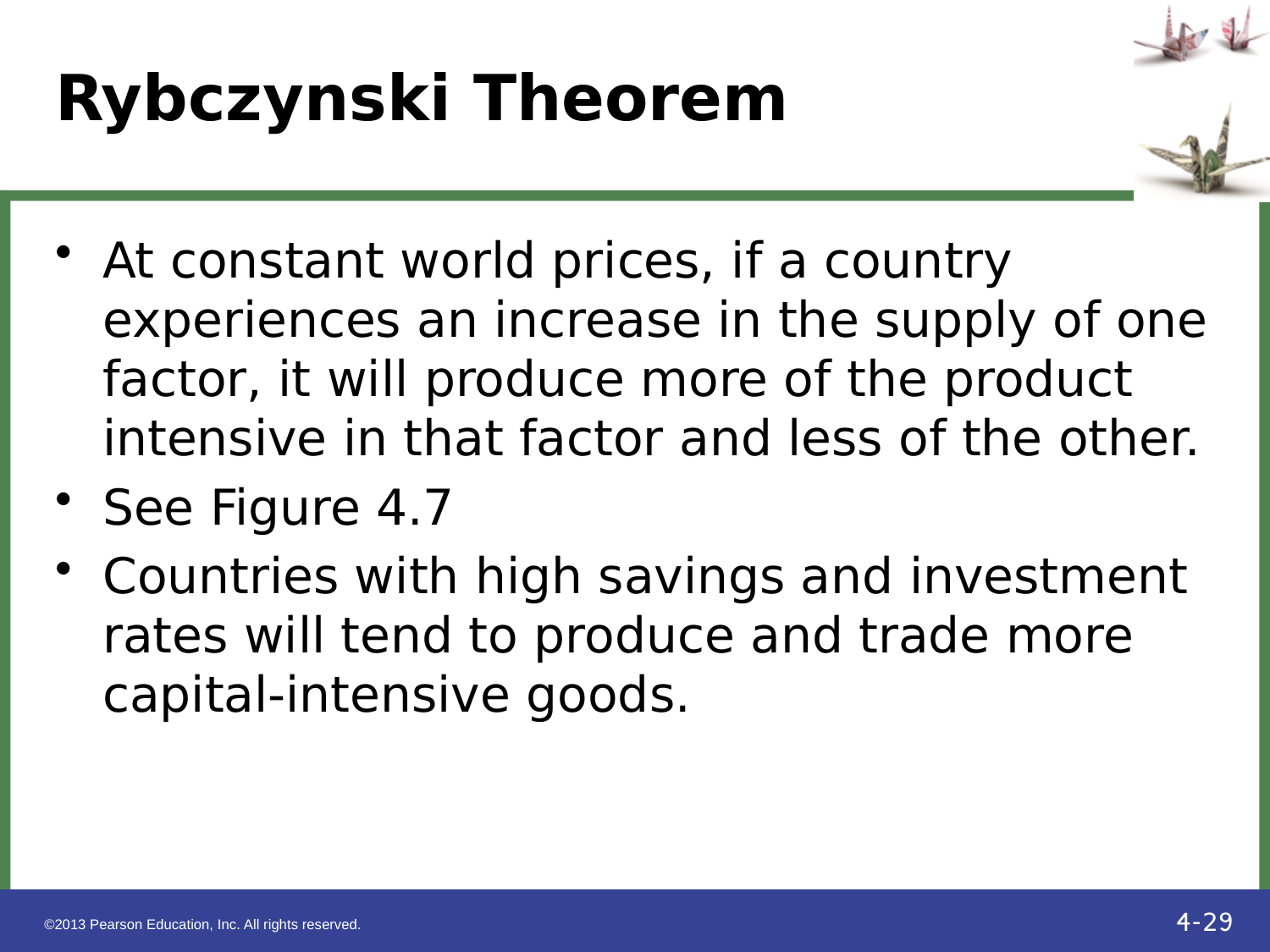

At constant world prices, if a country experiences an increase in the supply of one factor, it will produce more of the product intensive in that factor and less of the other.
See Figure 4.7
Countries with high savings and investment rates will tend to produce and trade more capital-intensive goods.
Rybczynski Theorem